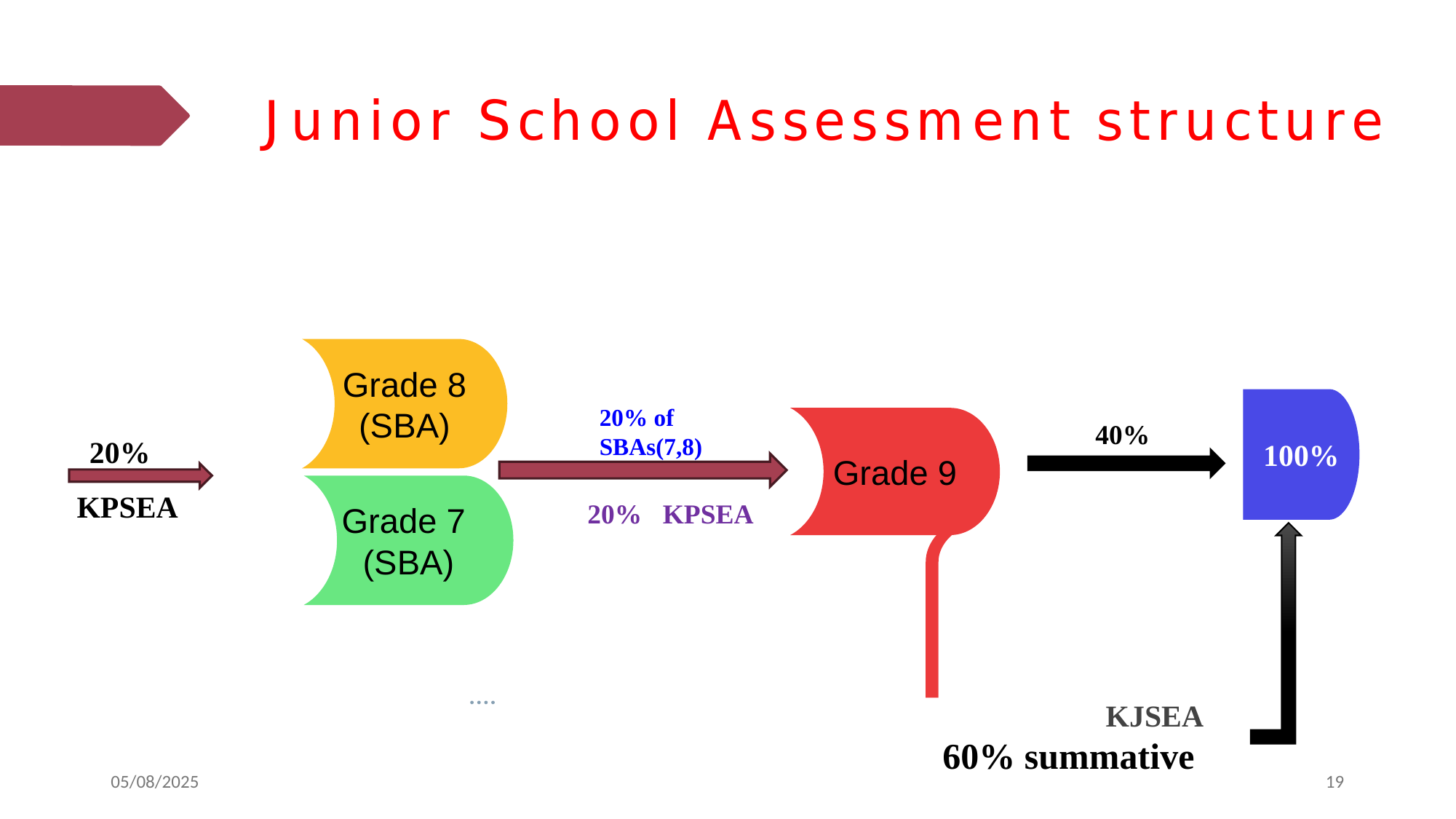

# Junior School Assessment structure

Grade 8
(SBA)
100%
40%
20% of SBAs(7,8)

Grade 9

KJSEA
60% summative

20%   KPSEA

Grade 7
(SBA)

20%   KPSEA

05/08/2025
19